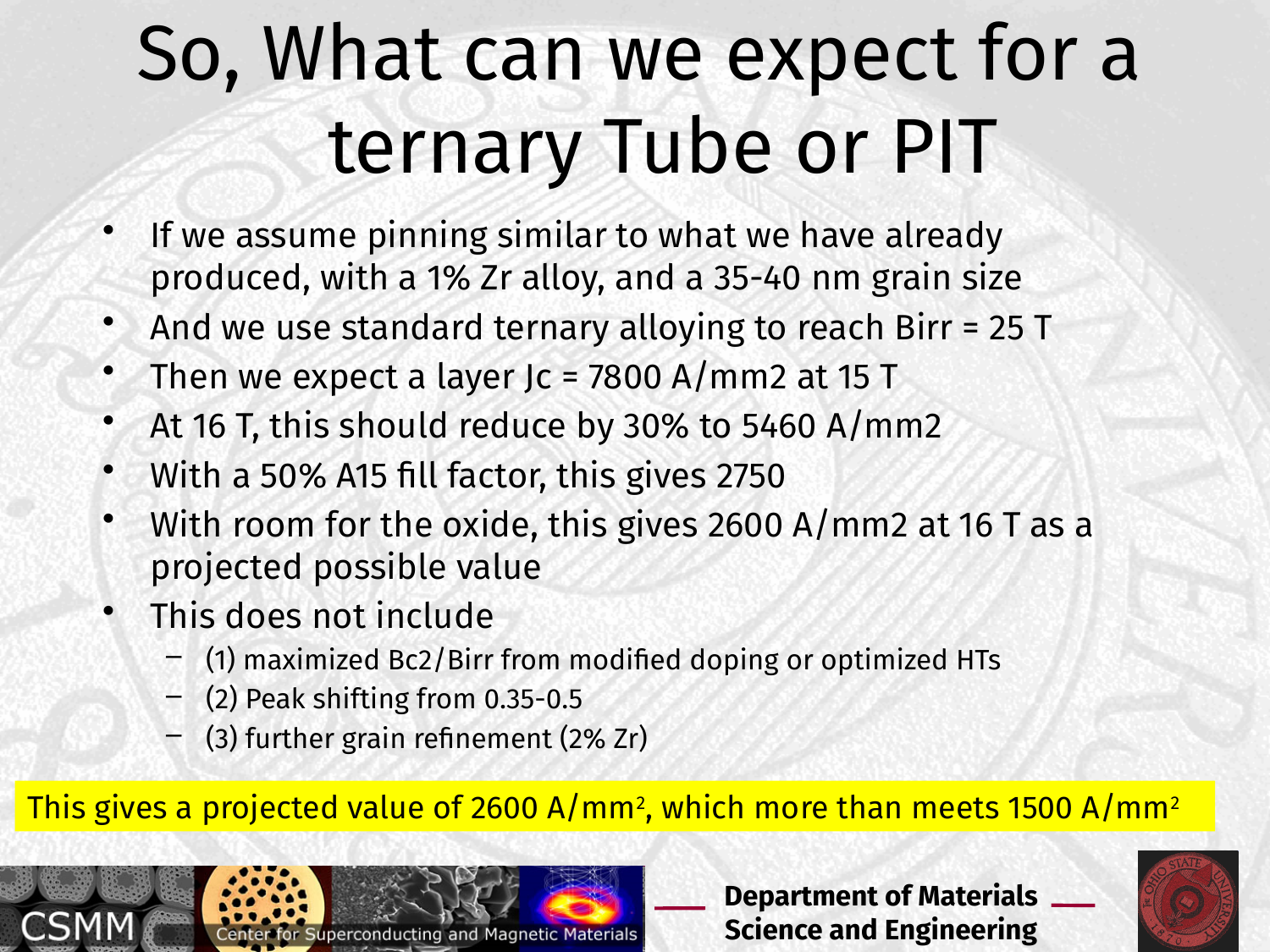

# So, What can we expect for a ternary Tube or PIT
If we assume pinning similar to what we have already produced, with a 1% Zr alloy, and a 35-40 nm grain size
And we use standard ternary alloying to reach Birr = 25 T
Then we expect a layer Jc = 7800 A/mm2 at 15 T
At 16 T, this should reduce by 30% to 5460 A/mm2
With a 50% A15 fill factor, this gives 2750
With room for the oxide, this gives 2600 A/mm2 at 16 T as a projected possible value
This does not include
(1) maximized Bc2/Birr from modified doping or optimized HTs
(2) Peak shifting from 0.35-0.5
(3) further grain refinement (2% Zr)
This gives a projected value of 2600 A/mm2, which more than meets 1500 A/mm2